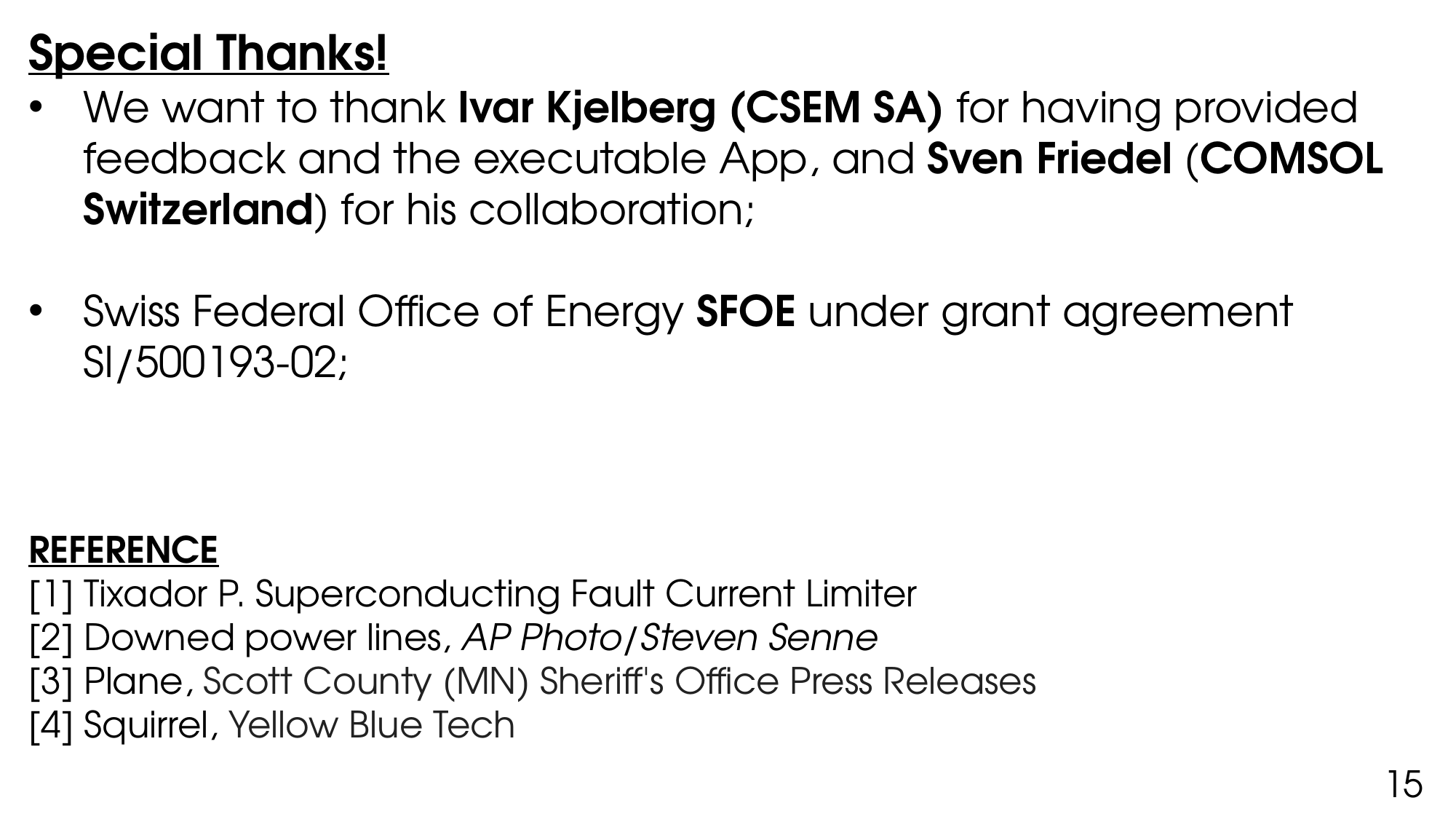

Special Thanks!
We want to thank Ivar Kjelberg (CSEM SA) for having provided feedback and the executable App, and Sven Friedel (COMSOL Switzerland) for his collaboration;

Swiss Federal Office of Energy SFOE under grant agreement SI/500193-02;

REFERENCE
[1] Tixador P. Superconducting Fault Current Limiter
[2] Downed power lines, AP Photo/Steven Senne
[3] Plane, Scott County (MN) Sheriff's Office Press Releases
[4] Squirrel, Yellow Blue Tech
15